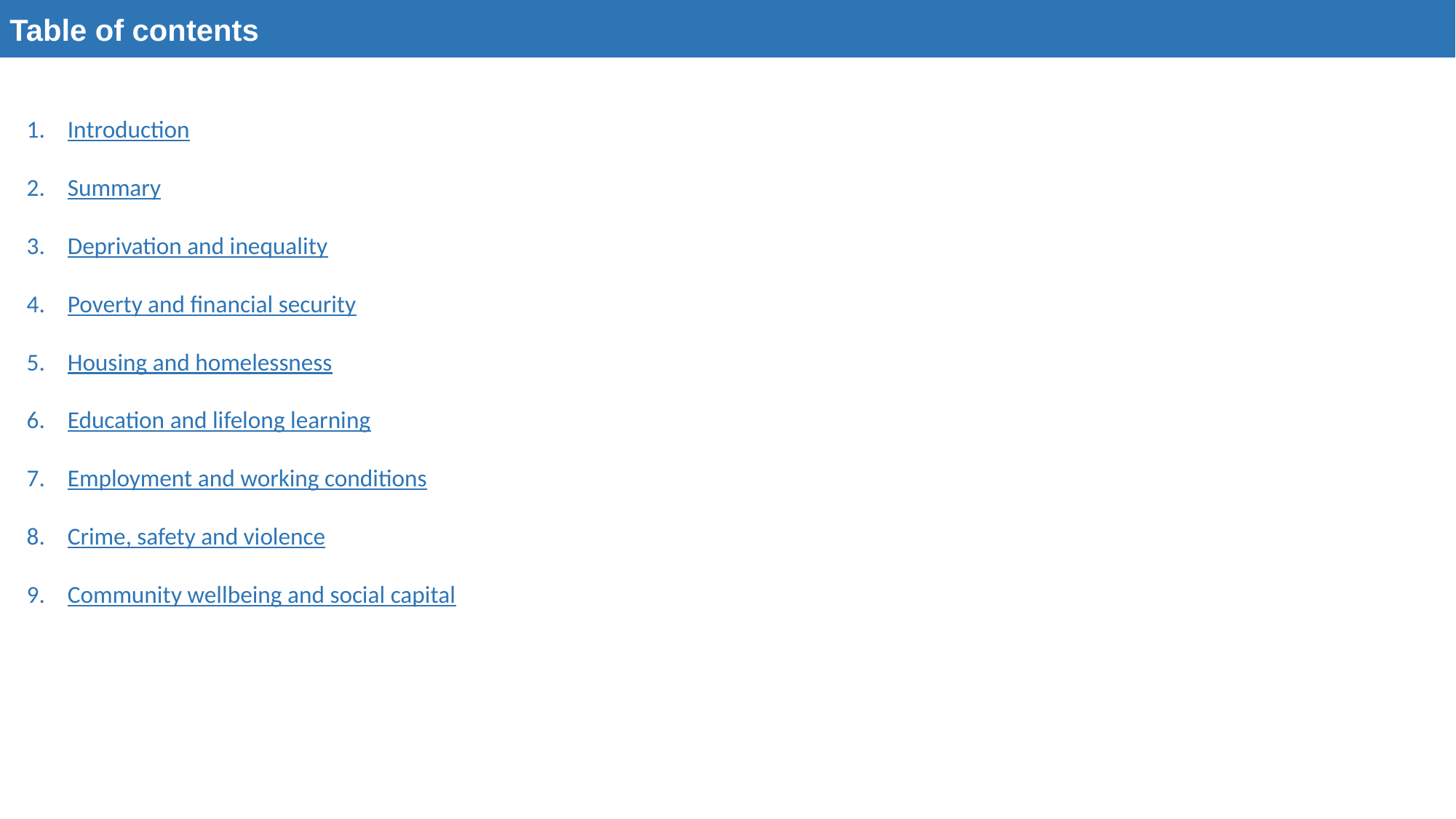

Table of contents
Introduction
Summary
Deprivation and inequality
Poverty and financial security
Housing and homelessness
Education and lifelong learning
Employment and working conditions
Crime, safety and violence
Community wellbeing and social capital